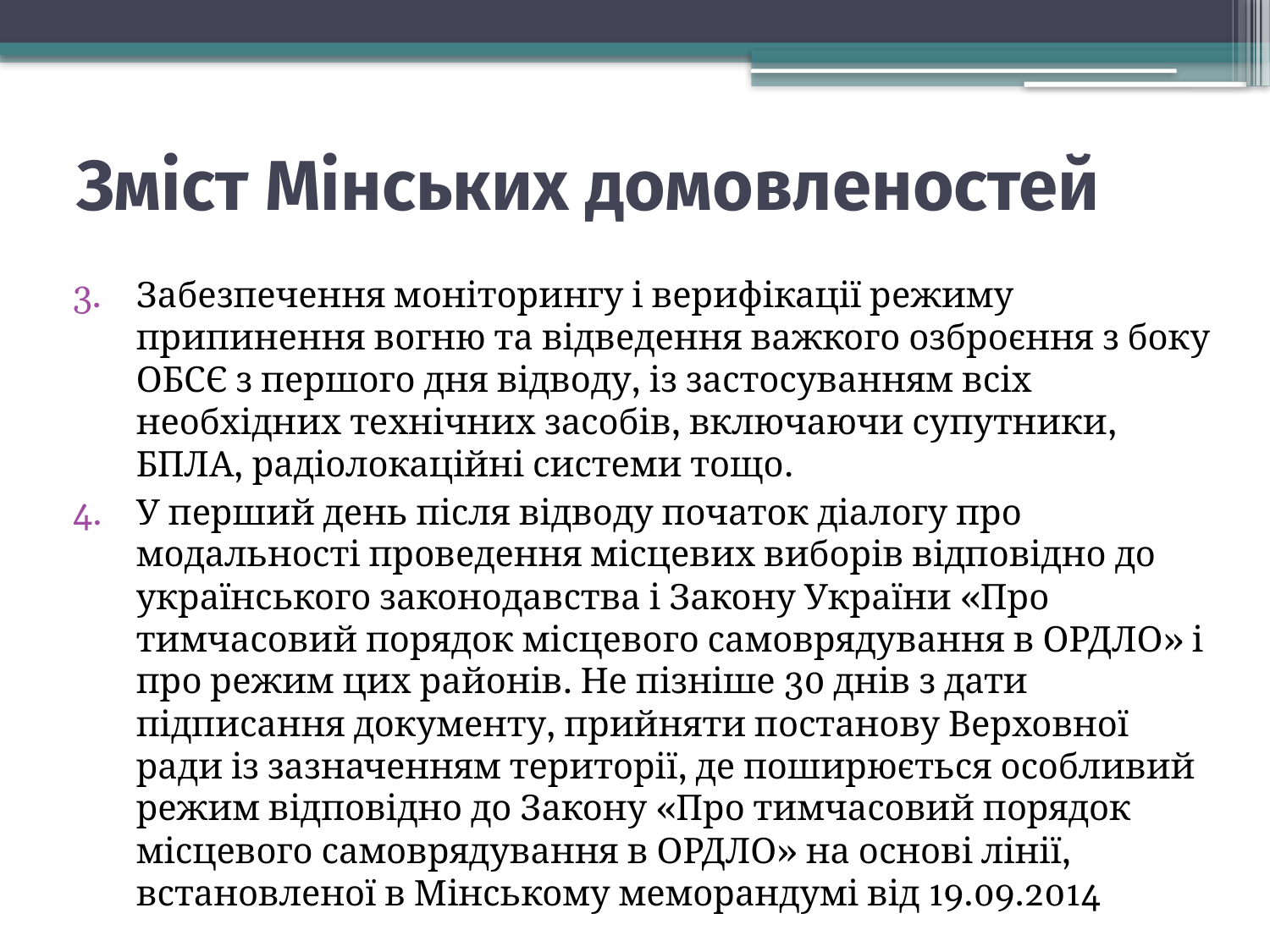

# Зміст Мінських домовленостей
Забезпечення моніторингу і верифікації режиму припинення вогню та відведення важкого озброєння з боку ОБСЄ з першого дня відводу, із застосуванням всіх необхідних технічних засобів, включаючи супутники, БПЛА, радіолокаційні системи тощо.
У перший день після відводу початок діалогу про модальності проведення місцевих виборів відповідно до українського законодавства і Закону України «Про тимчасовий порядок місцевого самоврядування в ОРДЛО» і про режим цих районів. Не пізніше 30 днів з дати підписання документу, прийняти постанову Верховної ради із зазначенням території, де поширюється особливий режим відповідно до Закону «Про тимчасовий порядок місцевого самоврядування в ОРДЛО» на основі лінії, встановленої в Мінському меморандумі від 19.09.2014